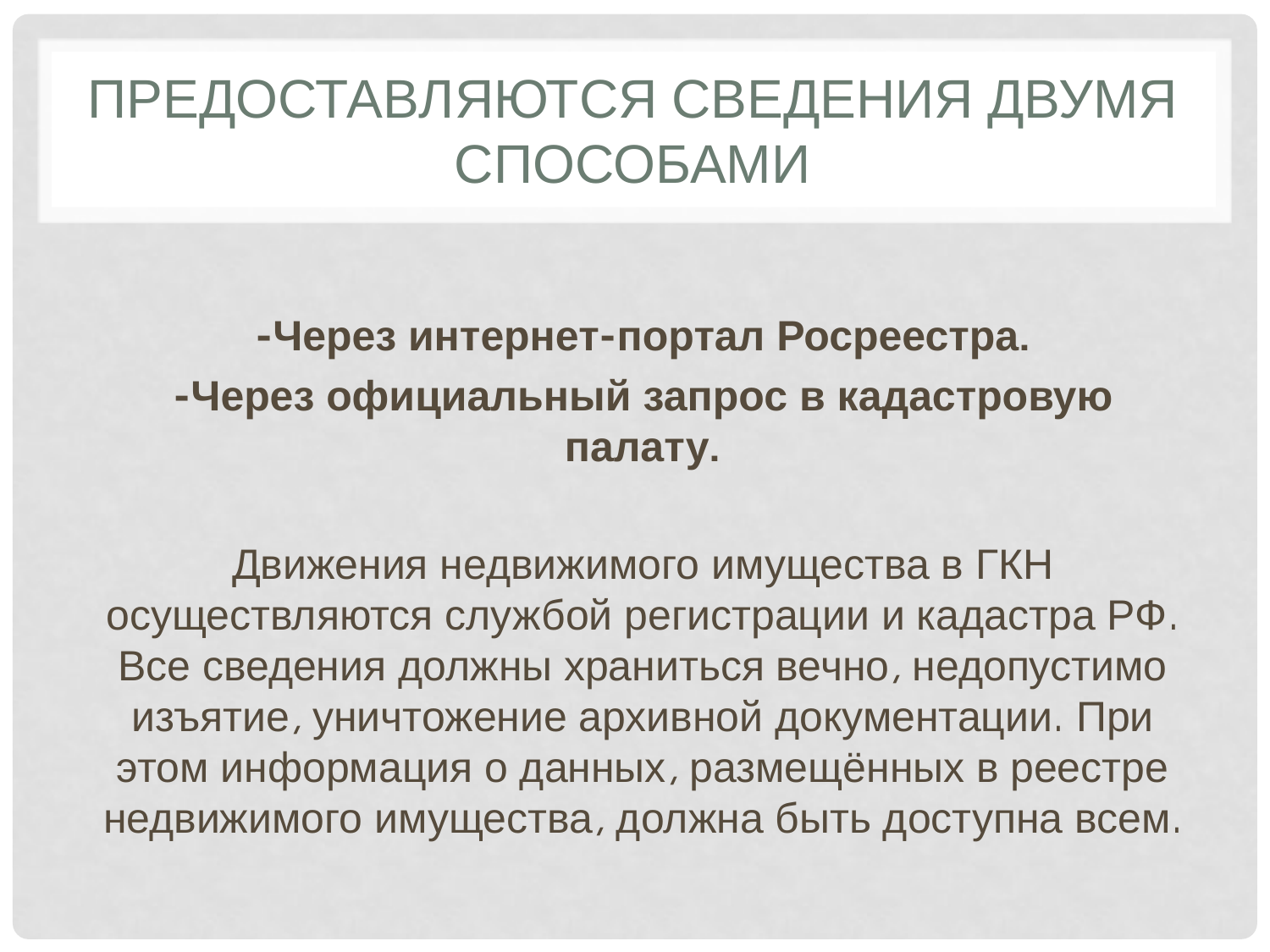

# Предоставляются сведения двумя способами

-Через интернет-портал Росреестра.
-Через официальный запрос в кадастровую палату.

Движения недвижимого имущества в ГКН осуществляются службой регистрации и кадастра РФ. Все сведения должны храниться вечно, недопустимо изъятие, уничтожение архивной документации. При этом информация о данных, размещённых в реестре недвижимого имущества, должна быть доступна всем.